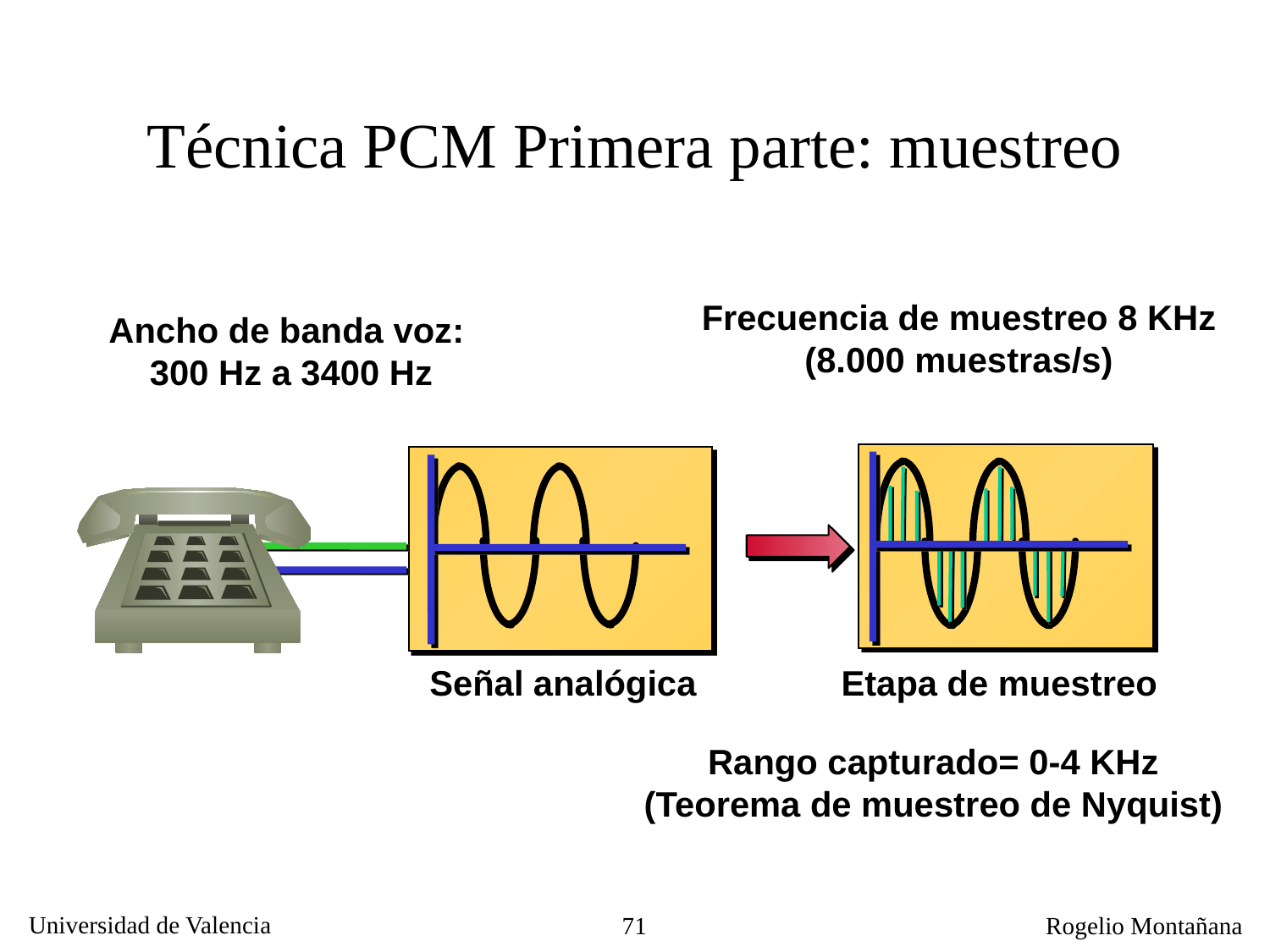

Técnica PCM Primera parte: muestreo
Frecuencia de muestreo 8 KHz
(8.000 muestras/s)
Ancho de banda voz:
300 Hz a 3400 Hz

Señal analógica
Etapa de muestreo
Rango capturado= 0-4 KHz
(Teorema de muestreo de Nyquist)